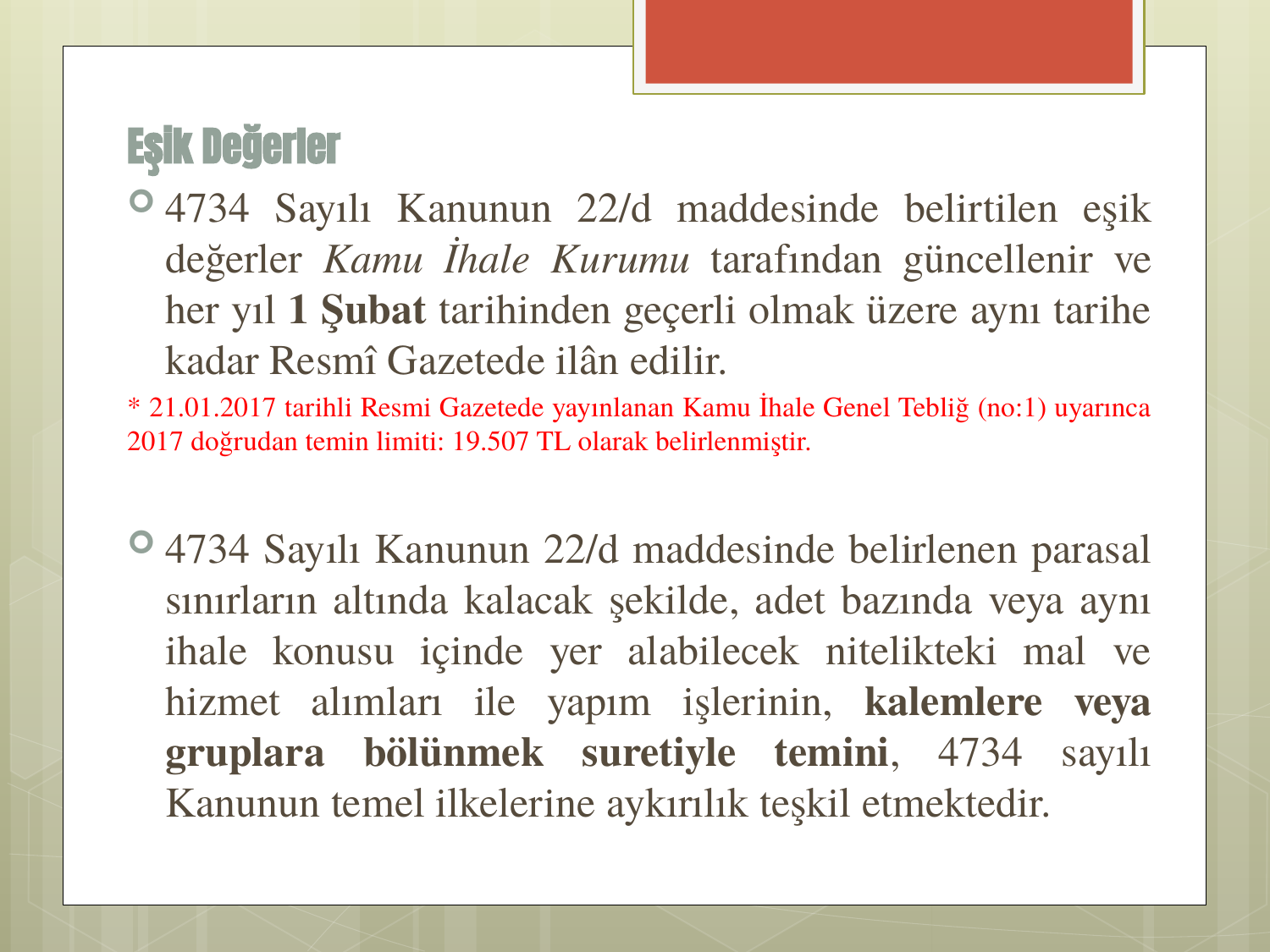

Eşik Değerler
4734 Sayılı Kanunun 22/d maddesinde belirtilen eşik değerler Kamu İhale Kurumu tarafından güncellenir ve her yıl 1 Şubat tarihinden geçerli olmak üzere aynı tarihe kadar Resmî Gazetede ilân edilir.
* 21.01.2017 tarihli Resmi Gazetede yayınlanan Kamu İhale Genel Tebliğ (no:1) uyarınca 2017 doğrudan temin limiti: 19.507 TL olarak belirlenmiştir.

4734 Sayılı Kanunun 22/d maddesinde belirlenen parasal sınırların altında kalacak şekilde, adet bazında veya aynı ihale konusu içinde yer alabilecek nitelikteki mal ve hizmet alımları ile yapım işlerinin, kalemlere veya gruplara bölünmek suretiyle temini, 4734 sayılı Kanunun temel ilkelerine aykırılık teşkil etmektedir.